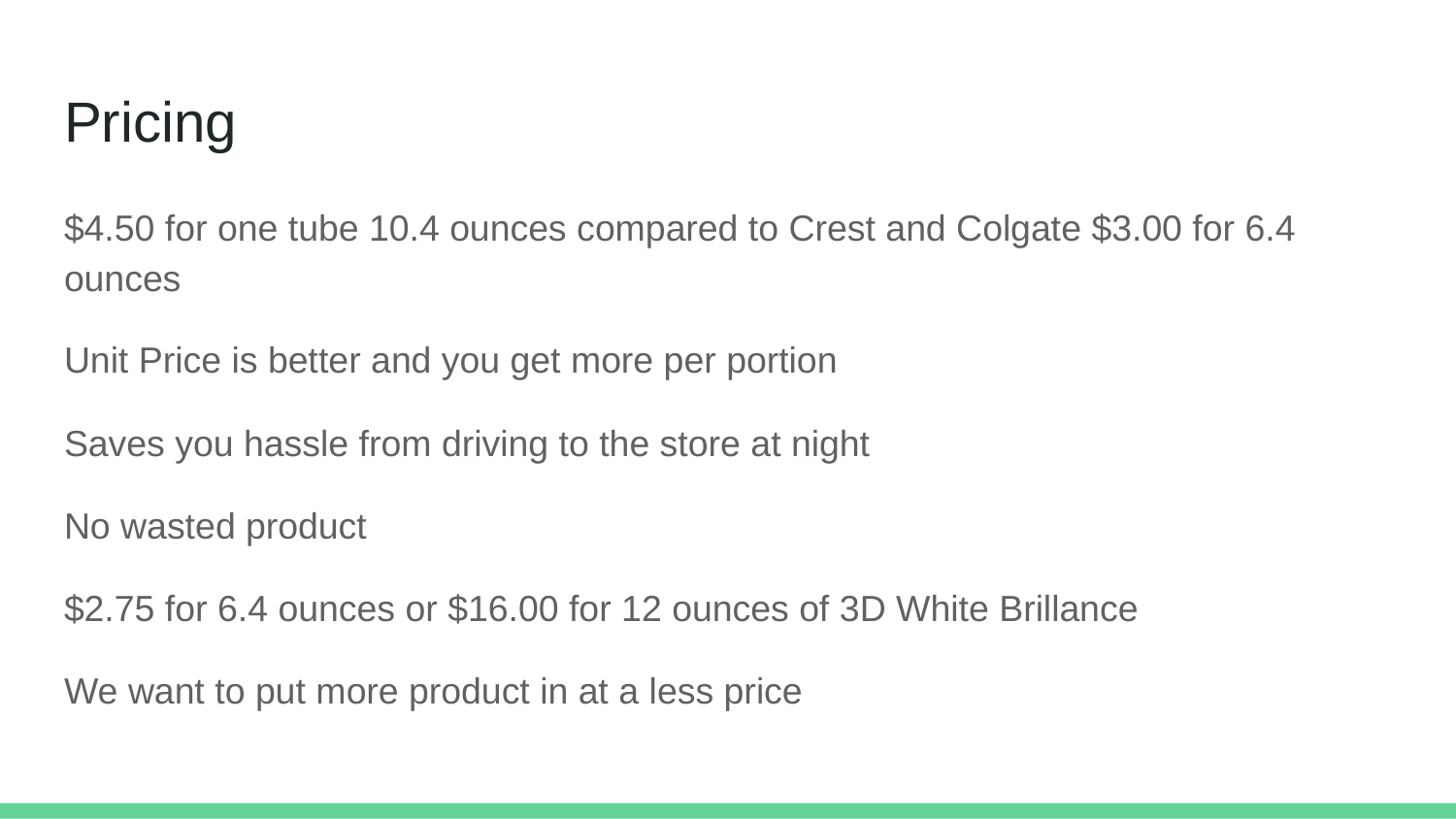

# Pricing
$4.50 for one tube 10.4 ounces compared to Crest and Colgate $3.00 for 6.4 ounces
Unit Price is better and you get more per portion
Saves you hassle from driving to the store at night
No wasted product
$2.75 for 6.4 ounces or $16.00 for 12 ounces of 3D White Brillance
We want to put more product in at a less price